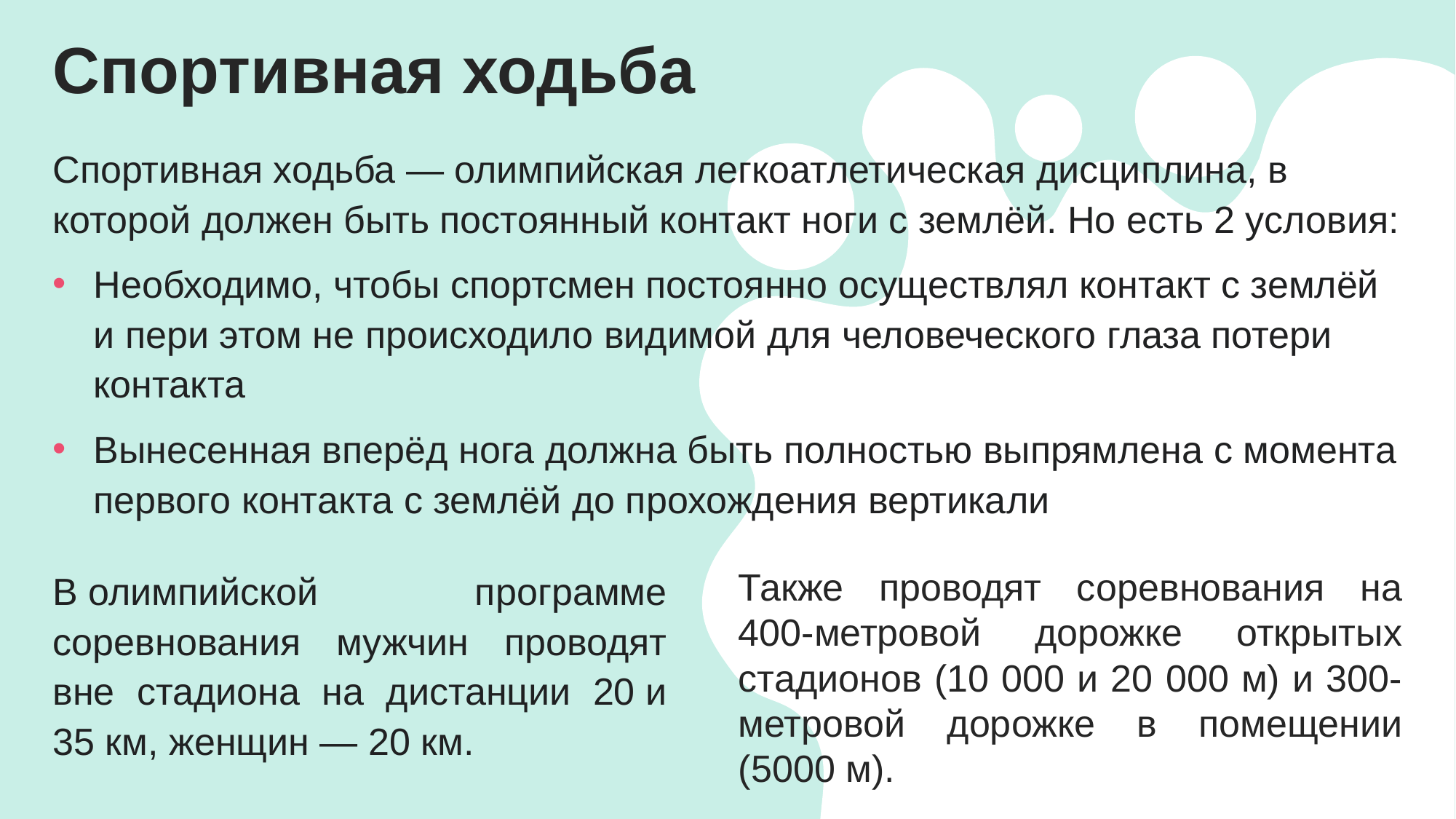

# Спортивная ходьба

Спортивная ходьба — олимпийская легкоатлетическая дисциплина, в которой должен быть постоянный контакт ноги с землёй. Но есть 2 условия:
Необходимо, чтобы спортсмен постоянно осуществлял контакт с землёй  и пери этом не происходило видимой для человеческого глаза потери контакта
Вынесенная вперёд нога должна быть полностью выпрямлена с момента первого контакта с землёй до прохождения вертикали
В олимпийской программе соревнования мужчин проводят вне стадиона на дистанции 20 и 35 км, женщин — 20 км.
Также проводят соревнования на 400-метровой дорожке открытых стадионов (10 000 и 20 000 м) и 300-метровой дорожке в помещении (5000 м).